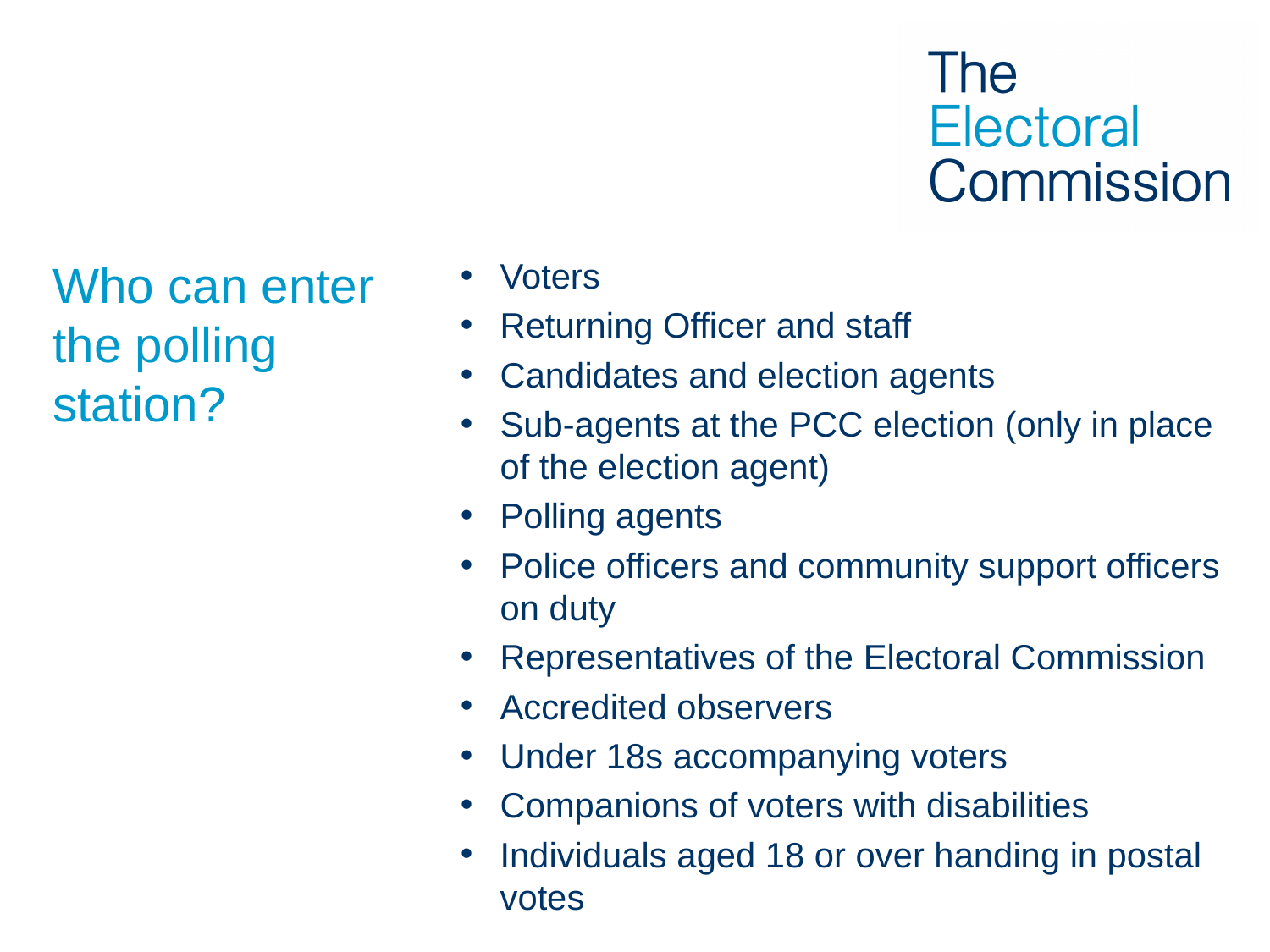

# Who can enter the polling station?
Voters
Returning Officer and staff
Candidates and election agents
Sub-agents at the PCC election (only in place of the election agent)
Polling agents
Police officers and community support officers on duty
Representatives of the Electoral Commission
Accredited observers
Under 18s accompanying voters
Companions of voters with disabilities
Individuals aged 18 or over handing in postal votes